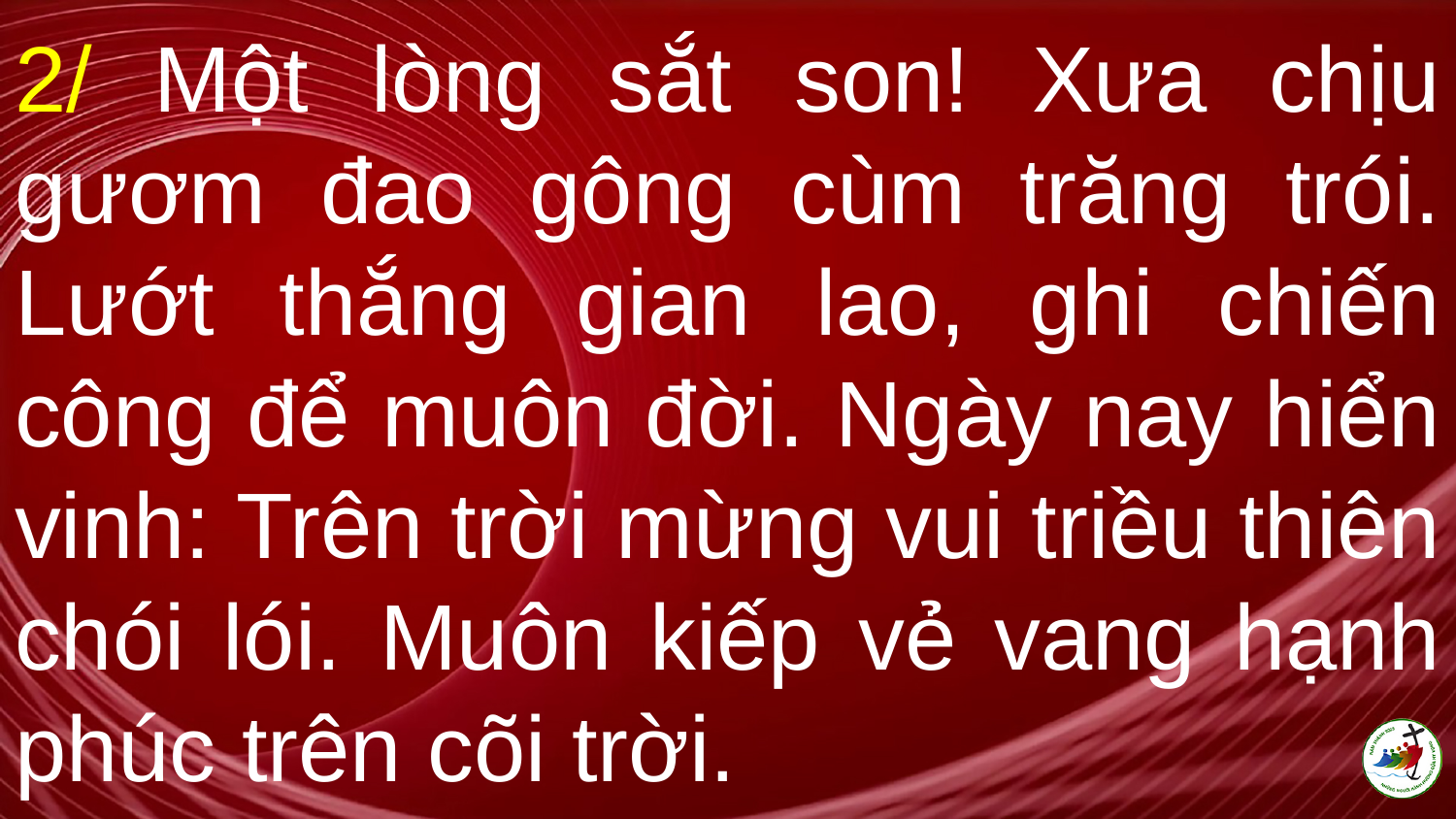

# 2/ Một lòng sắt son! Xưa chịu gươm đao gông cùm trăng trói. Lướt thắng gian lao, ghi chiến công để muôn đời. Ngày nay hiển vinh: Trên trời mừng vui triều thiên chói lói. Muôn kiếp vẻ vang hạnh phúc trên cõi trời.